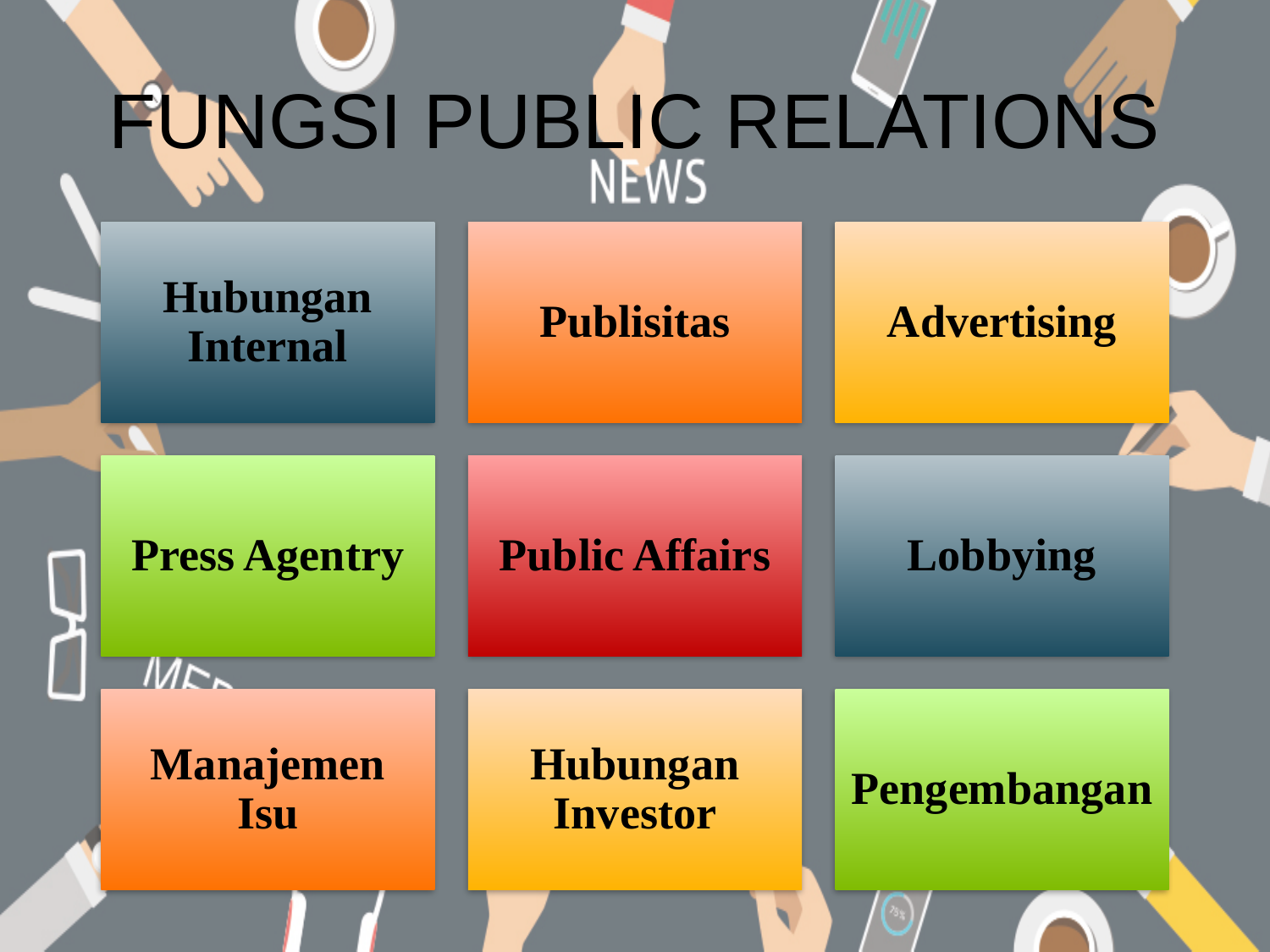

# FUNGSI PUBLIC RELATIONS
Hubungan Internal
Publisitas
Advertising
Press Agentry
Public Affairs
Lobbying
Manajemen Isu
Hubungan Investor
Pengembangan